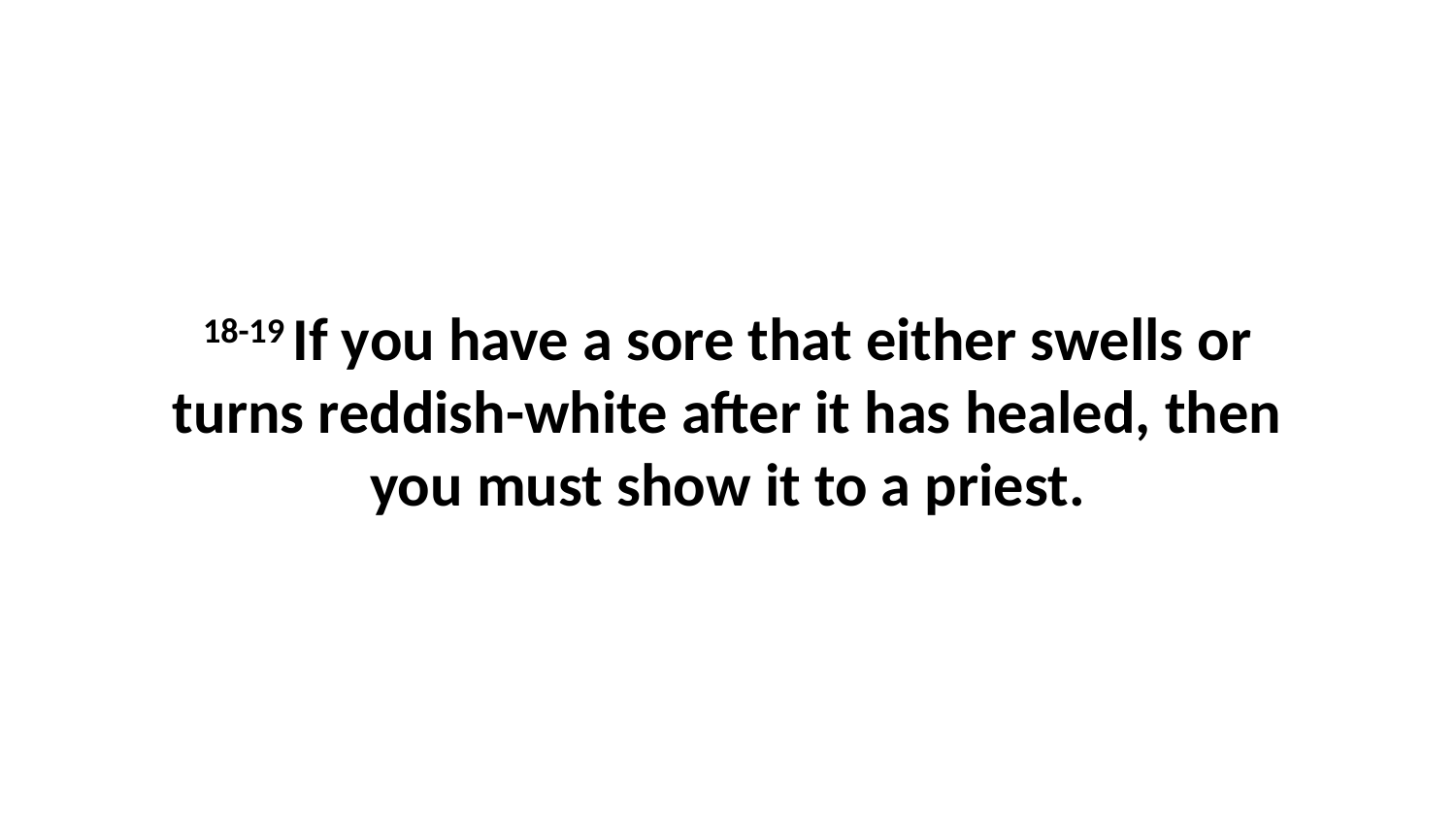

18-19 If you have a sore that either swells or turns reddish-white after it has healed, then you must show it to a priest.